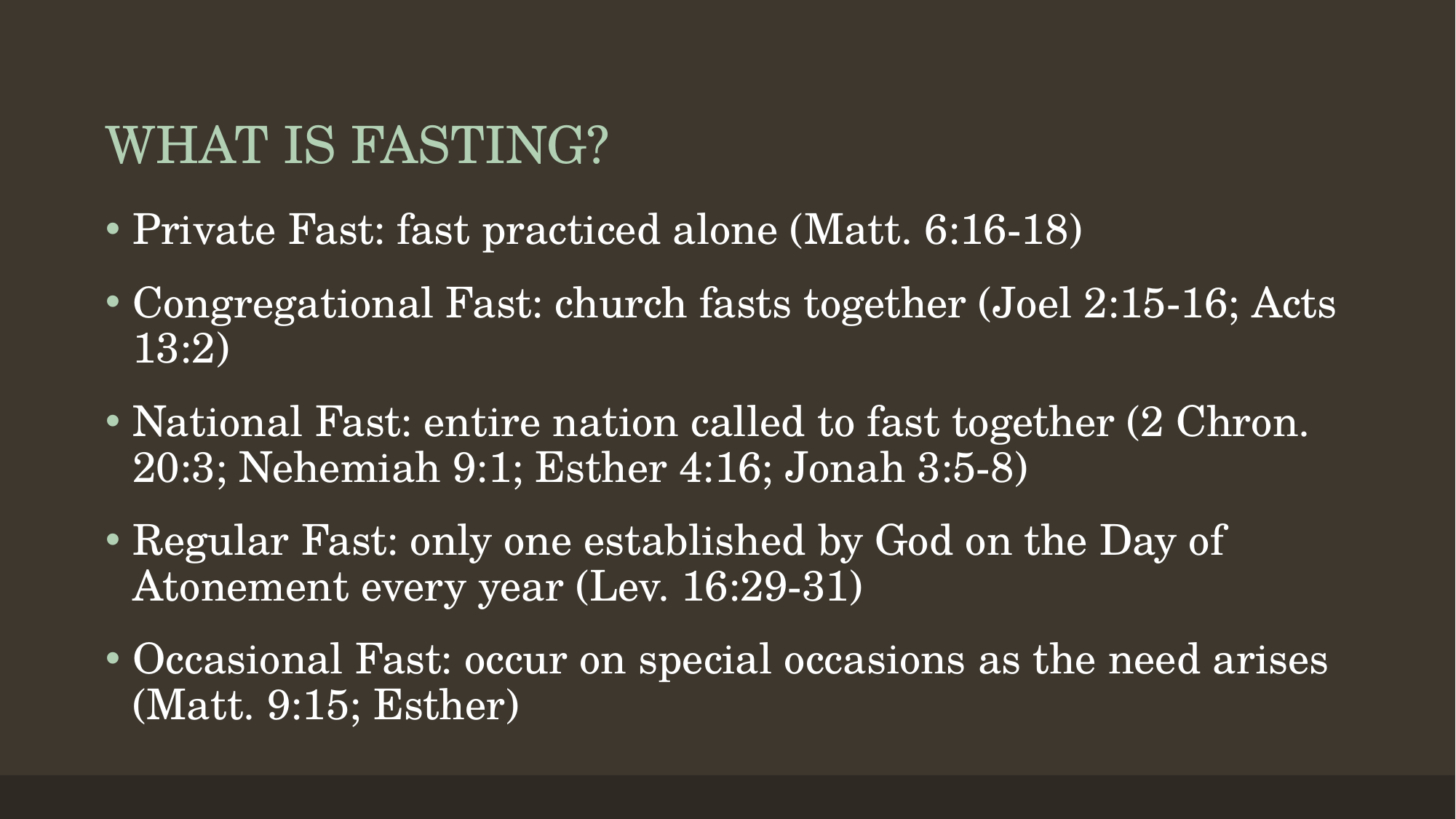

# WHAT IS FASTING?
Private Fast: fast practiced alone (Matt. 6:16-18)
Congregational Fast: church fasts together (Joel 2:15-16; Acts 13:2)
National Fast: entire nation called to fast together (2 Chron. 20:3; Nehemiah 9:1; Esther 4:16; Jonah 3:5-8)
Regular Fast: only one established by God on the Day of Atonement every year (Lev. 16:29-31)
Occasional Fast: occur on special occasions as the need arises (Matt. 9:15; Esther)